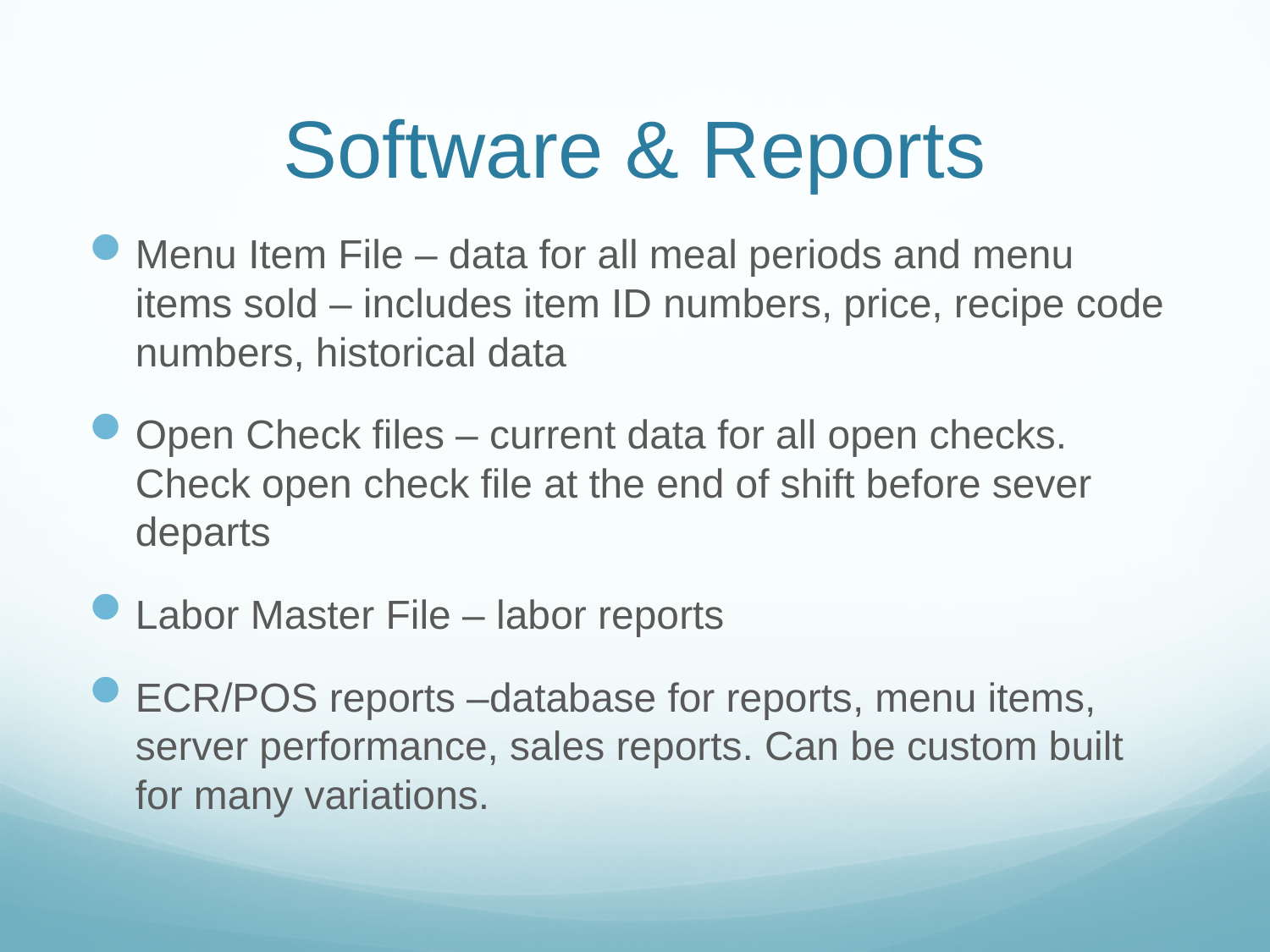

# Software & Reports
Menu Item File – data for all meal periods and menu items sold – includes item ID numbers, price, recipe code numbers, historical data
Open Check files – current data for all open checks. Check open check file at the end of shift before sever departs
Labor Master File – labor reports
ECR/POS reports –database for reports, menu items, server performance, sales reports. Can be custom built for many variations.